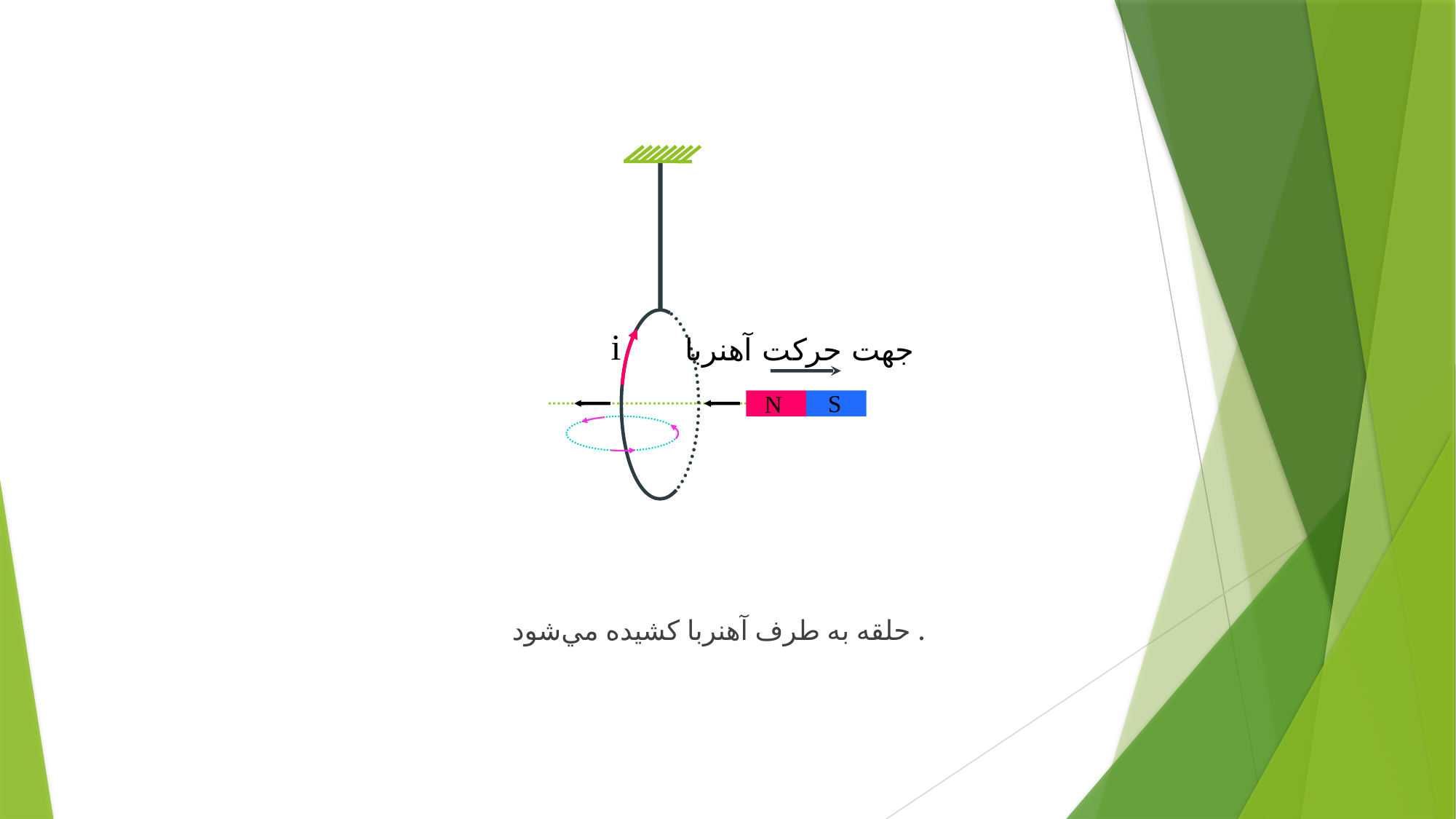

i

S
N

جهت حركت آهنربا

حلقه به طرف آهنربا كشيده مي‌شود .